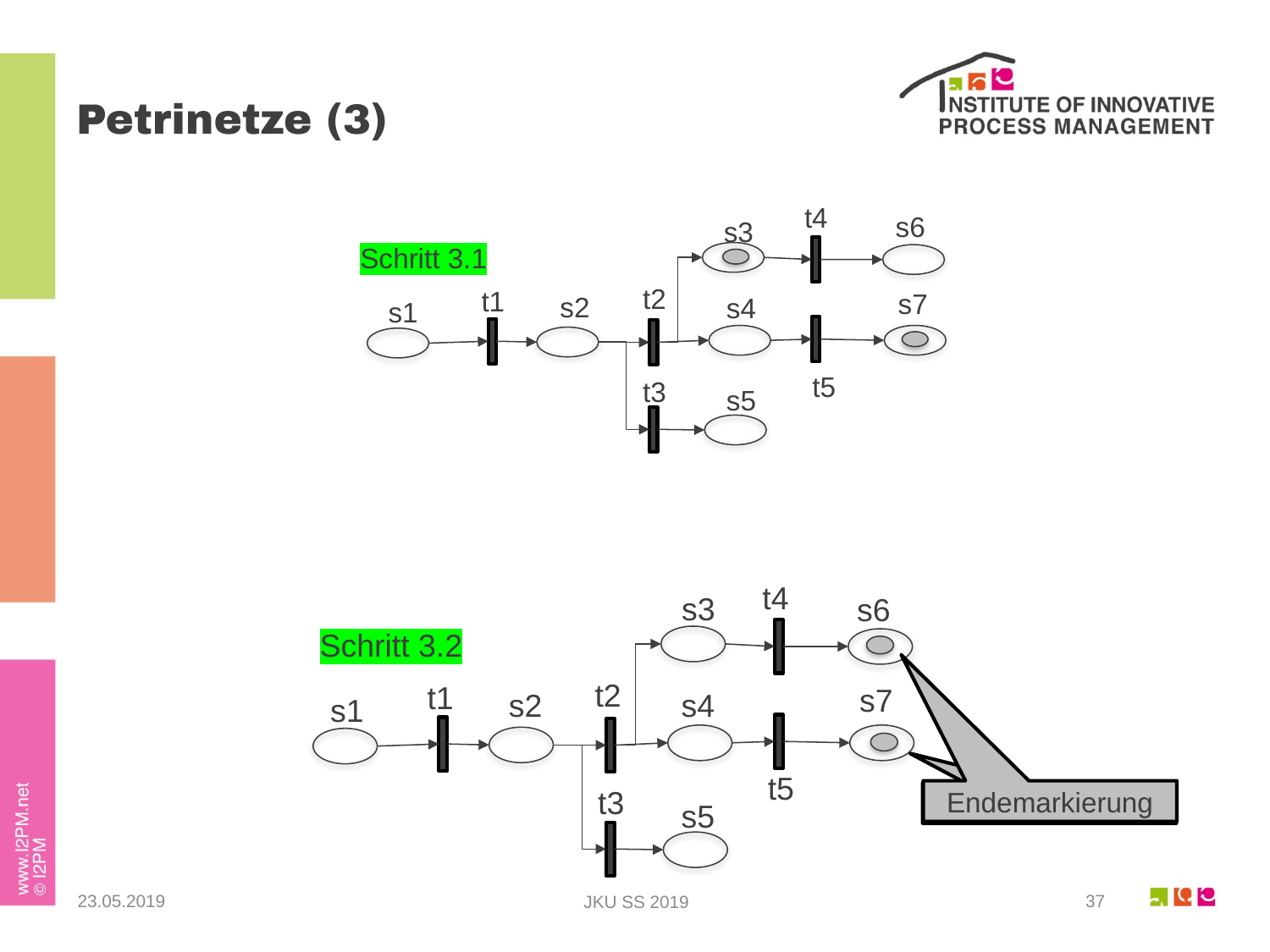

# Petrinetze (3)
t4
s6
s3
Schritt 3.1

t2
t1
s7
s2
s4
s1

t5
t3
s5

Endemarkierung

t4
s3
s6
t2
t1
s7
s2
s4
s1
t5
t3
s5
Schritt 3.2

Endemarkierung
23.05.2019
37
JKU SS 2019